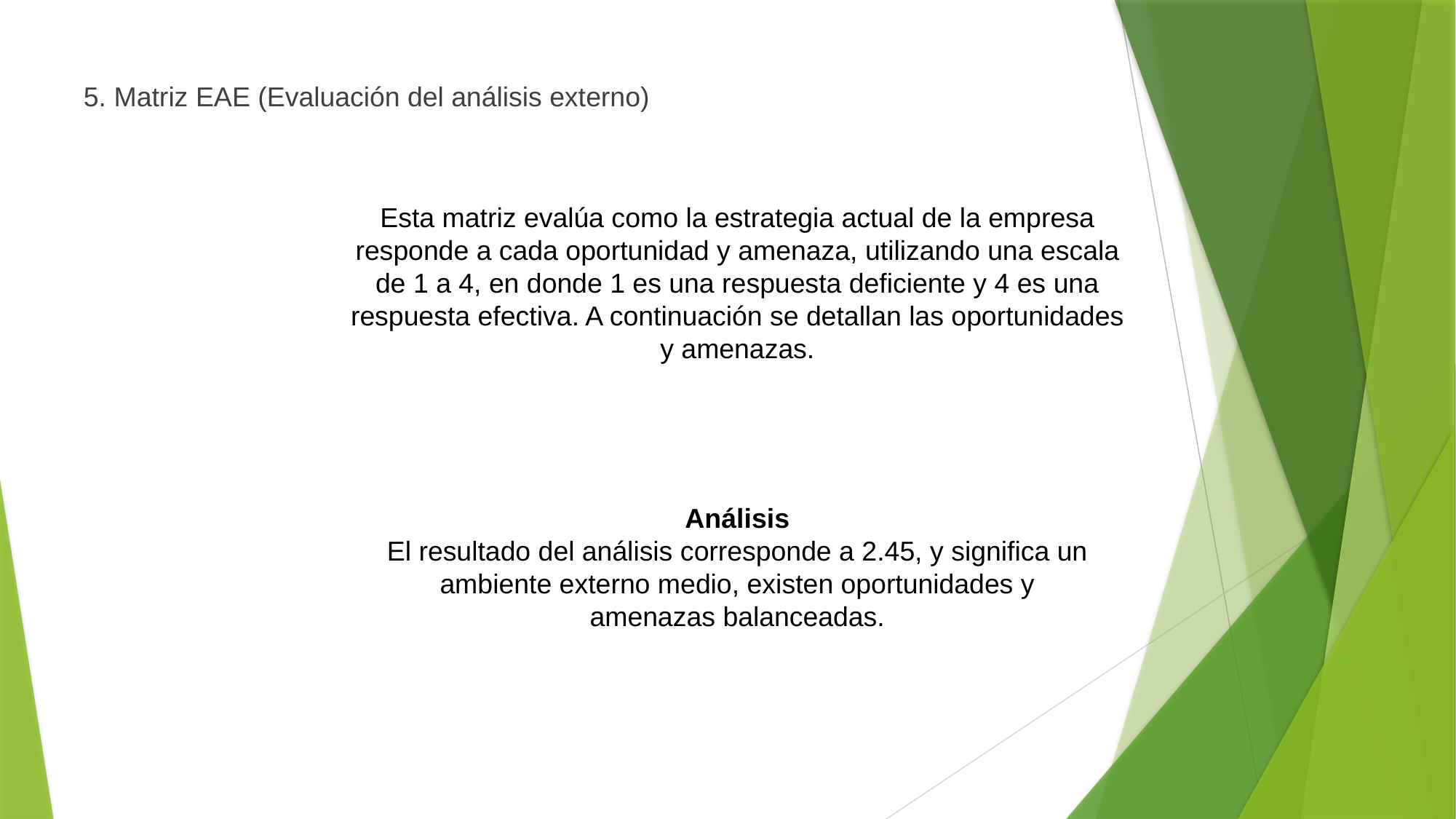

5. Matriz EAE (Evaluación del análisis externo)
Esta matriz evalúa como la estrategia actual de la empresa responde a cada oportunidad y amenaza, utilizando una escala de 1 a 4, en donde 1 es una respuesta deficiente y 4 es una respuesta efectiva. A continuación se detallan las oportunidades y amenazas.
Análisis
El resultado del análisis corresponde a 2.45, y significa un ambiente externo medio, existen oportunidades y amenazas balanceadas.